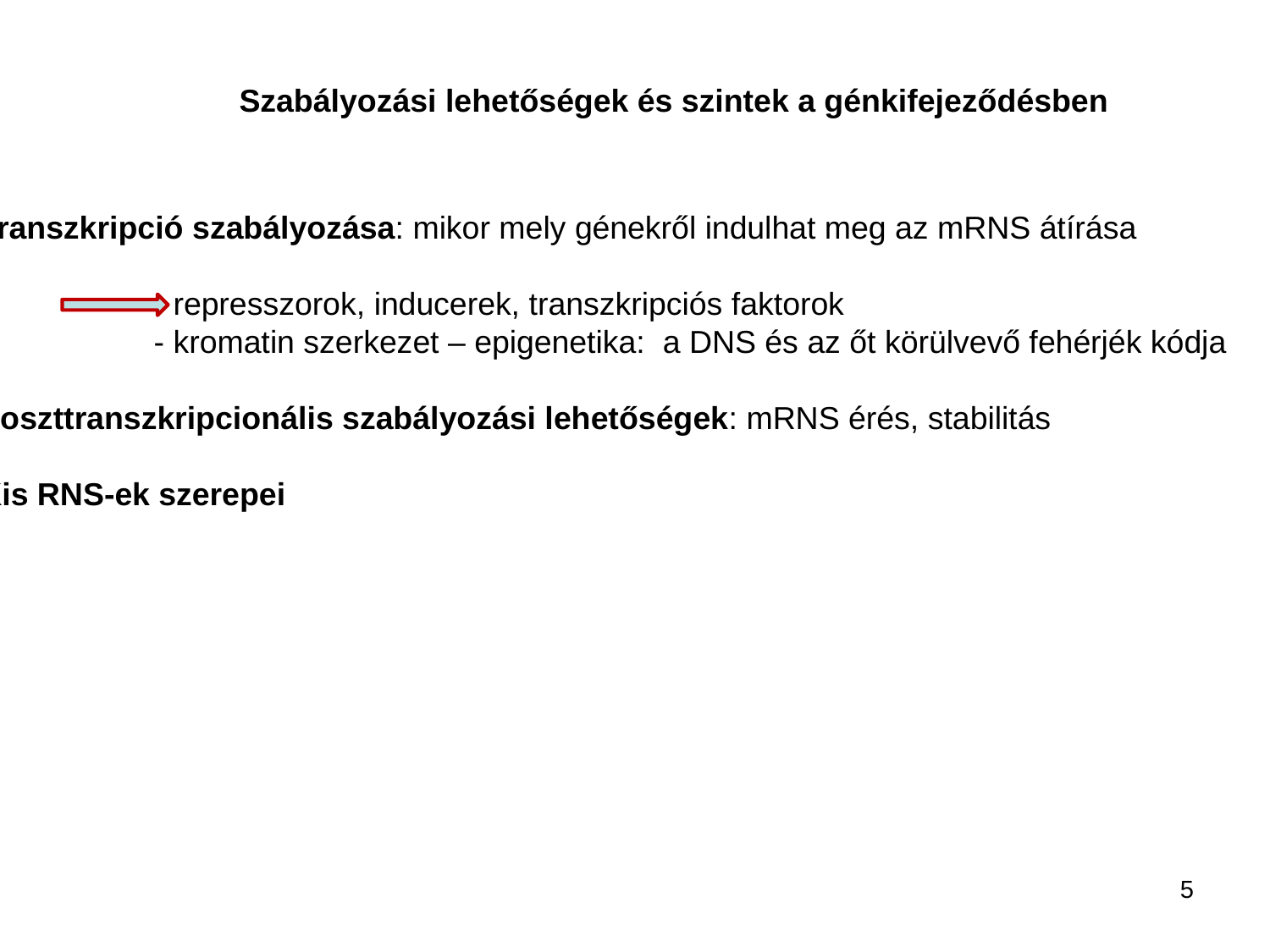

Szabályozási lehetőségek és szintek a génkifejeződésben
Transzkripció szabályozása: mikor mely génekről indulhat meg az mRNS átírása

		- represszorok, inducerek, transzkripciós faktorok
		- kromatin szerkezet – epigenetika:  a DNS és az őt körülvevő fehérjék kódja

Poszttranszkripcionális szabályozási lehetőségek: mRNS érés, stabilitás

Kis RNS-ek szerepei

5